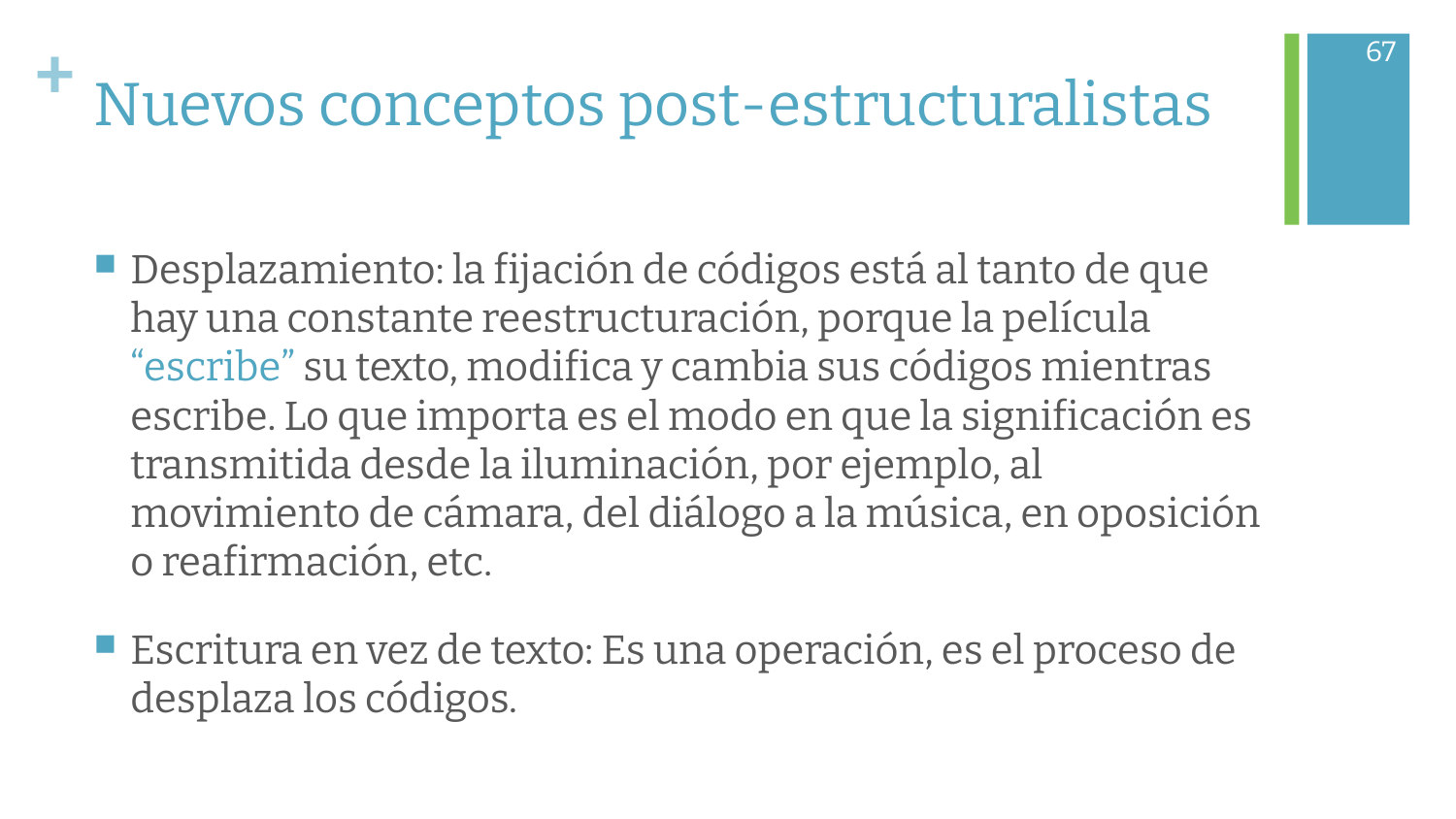

67
# Nuevos conceptos post-estructuralistas
Desplazamiento: la fijación de códigos está al tanto de que hay una constante reestructuración, porque la película “escribe” su texto, modifica y cambia sus códigos mientras escribe. Lo que importa es el modo en que la significación es transmitida desde la iluminación, por ejemplo, al movimiento de cámara, del diálogo a la música, en oposición o reafirmación, etc.
Escritura en vez de texto: Es una operación, es el proceso de desplaza los códigos.